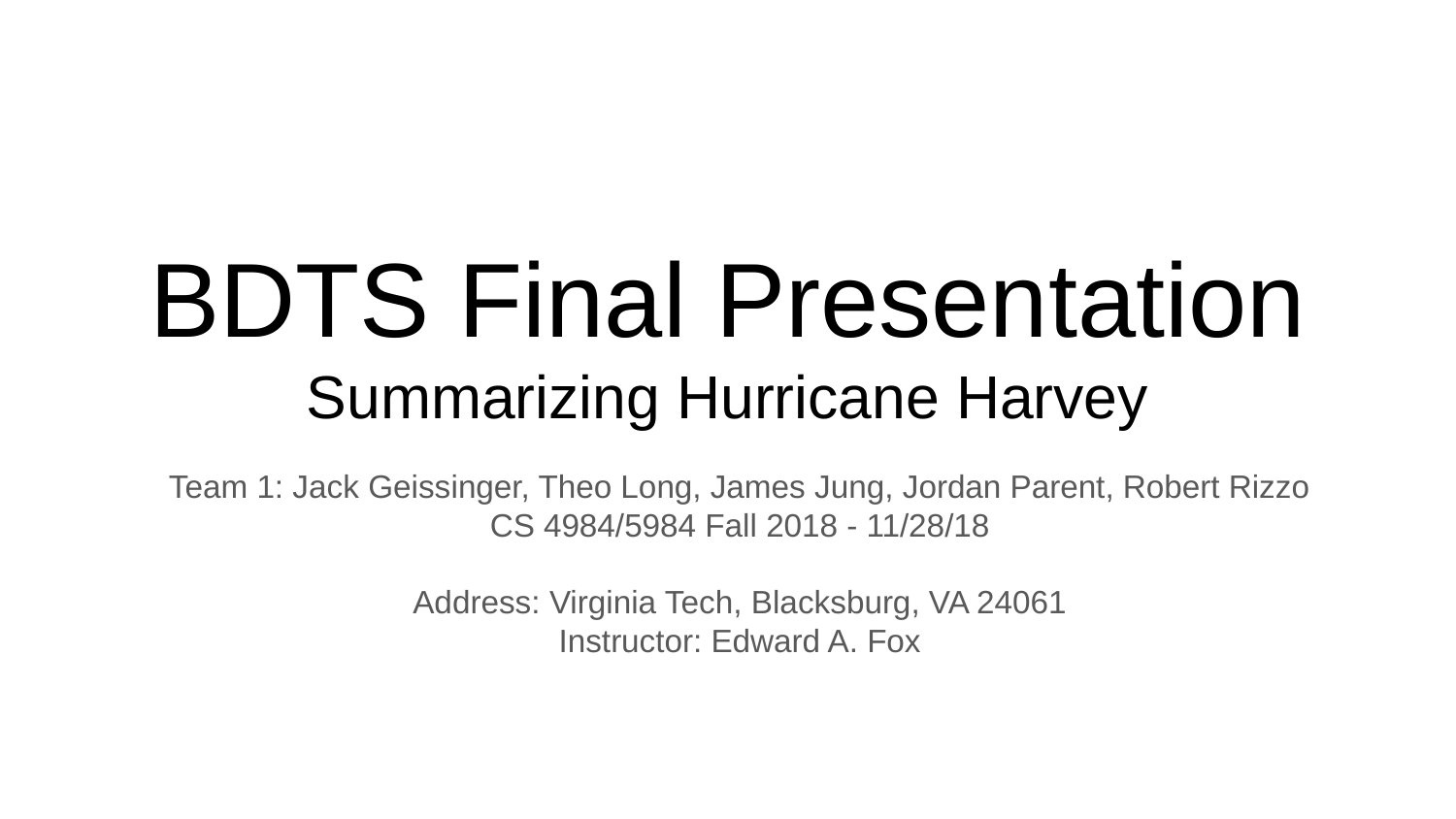

# BDTS Final Presentation
Summarizing Hurricane Harvey
Team 1: Jack Geissinger, Theo Long, James Jung, Jordan Parent, Robert Rizzo
CS 4984/5984 Fall 2018 - 11/28/18

Address: Virginia Tech, Blacksburg, VA 24061
Instructor: Edward A. Fox